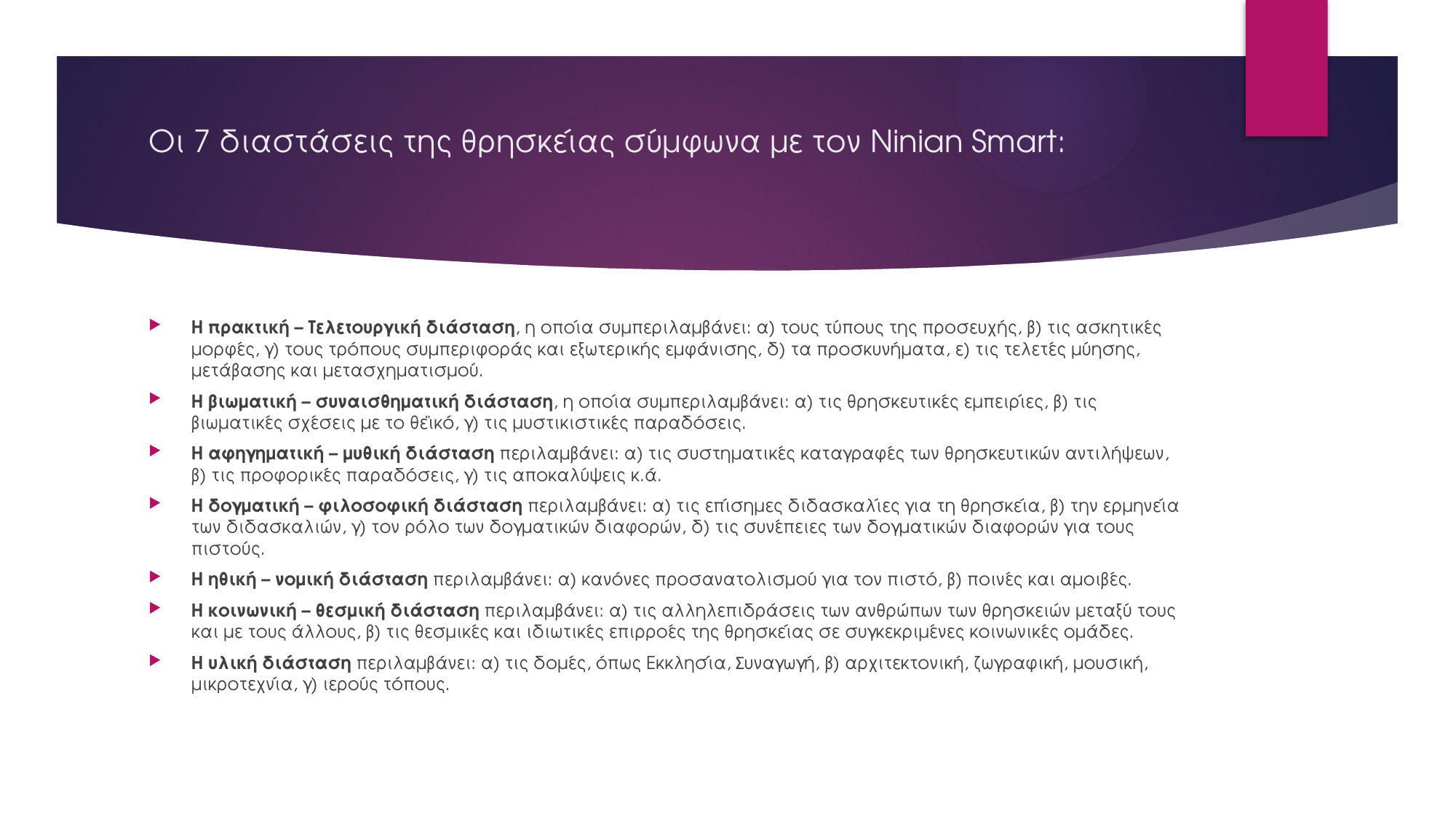

# Οι 7 διαστάσεις της θρησκείας σύμφωνα με τον Ninian Smart:
Η πρακτική – Τελετουργική διάσταση, η οποία συμπεριλαμβάνει: α) τους τύπους της προσευχής, β) τις ασκητικές μορφές, γ) τους τρόπους συμπεριφοράς και εξωτερικής εμφάνισης, δ) τα προσκυνήματα, ε) τις τελετές μύησης, μετάβασης και μετασχηματισμού.
Η βιωματική – συναισθηματική διάσταση, η οποία συμπεριλαμβάνει: α) τις θρησκευτικές εμπειρίες, β) τις βιωματικές σχέσεις με το θεϊκό, γ) τις μυστικιστικές παραδόσεις.
Η αφηγηματική – μυθική διάσταση περιλαμβάνει: α) τις συστηματικές καταγραφές των θρησκευτικών αντιλήψεων, β) τις προφορικές παραδόσεις, γ) τις αποκαλύψεις κ.ά.
Η δογματική – φιλοσοφική διάσταση περιλαμβάνει: α) τις επίσημες διδασκαλίες για τη θρησκεία, β) την ερμηνεία των διδασκαλιών, γ) τον ρόλο των δογματικών διαφορών, δ) τις συνέπειες των δογματικών διαφορών για τους πιστούς.
Η ηθική – νομική διάσταση περιλαμβάνει: α) κανόνες προσανατολισμού για τον πιστό, β) ποινές και αμοιβές.
Η κοινωνική – θεσμική διάσταση περιλαμβάνει: α) τις αλληλεπιδράσεις των ανθρώπων των θρησκειών μεταξύ τους και με τους άλλους, β) τις θεσμικές και ιδιωτικές επιρροές της θρησκείας σε συγκεκριμένες κοινωνικές ομάδες.
Η υλική διάσταση περιλαμβάνει: α) τις δομές, όπως Εκκλησία, Συναγωγή, β) αρχιτεκτονική, ζωγραφική, μουσική, μικροτεχνία, γ) ιερούς τόπους.